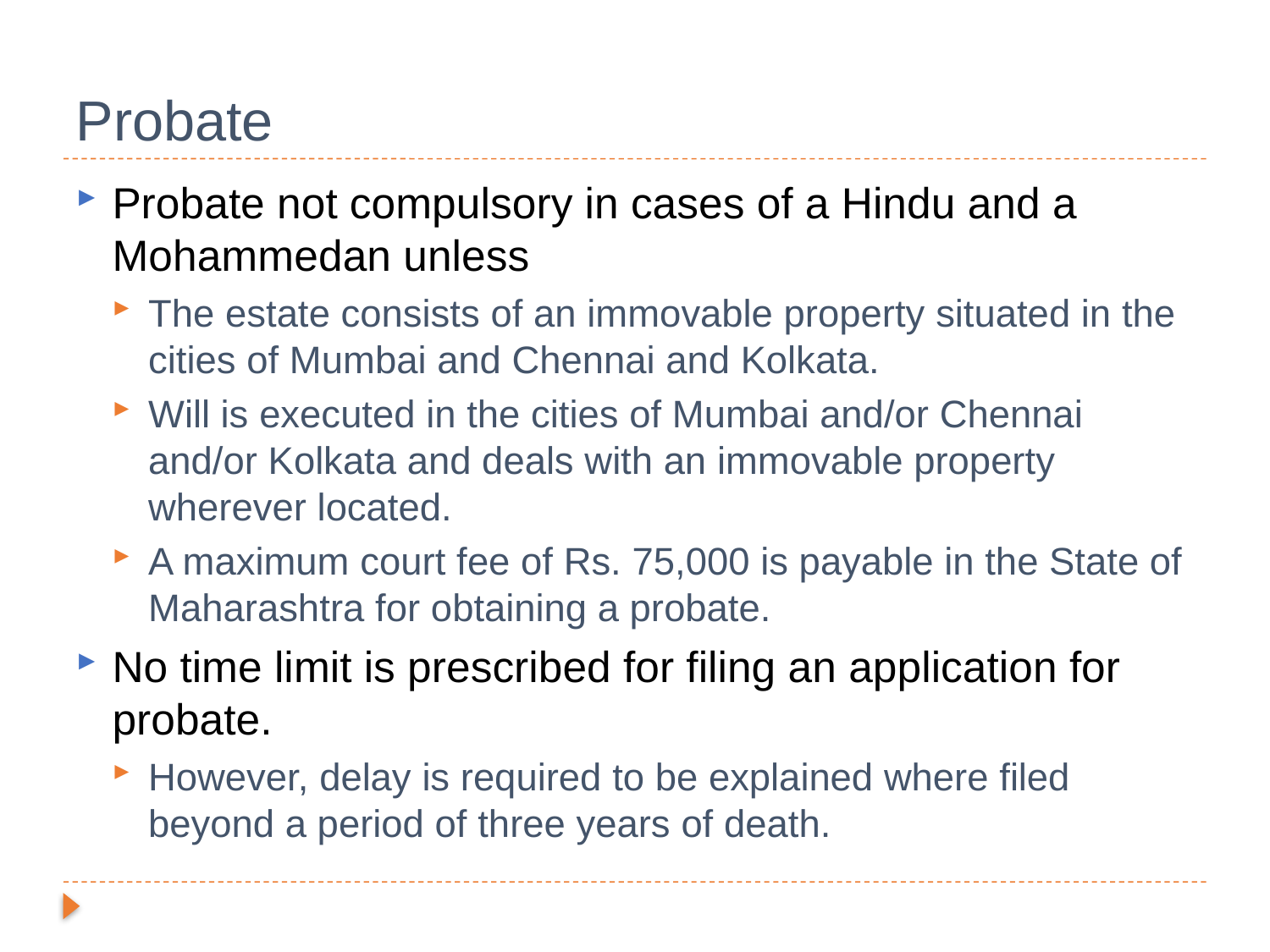

# Probate
Probate not compulsory in cases of a Hindu and a Mohammedan unless
The estate consists of an immovable property situated in the cities of Mumbai and Chennai and Kolkata.
Will is executed in the cities of Mumbai and/or Chennai and/or Kolkata and deals with an immovable property wherever located.
A maximum court fee of Rs. 75,000 is payable in the State of Maharashtra for obtaining a probate.
No time limit is prescribed for filing an application for probate.
However, delay is required to be explained where filed beyond a period of three years of death.